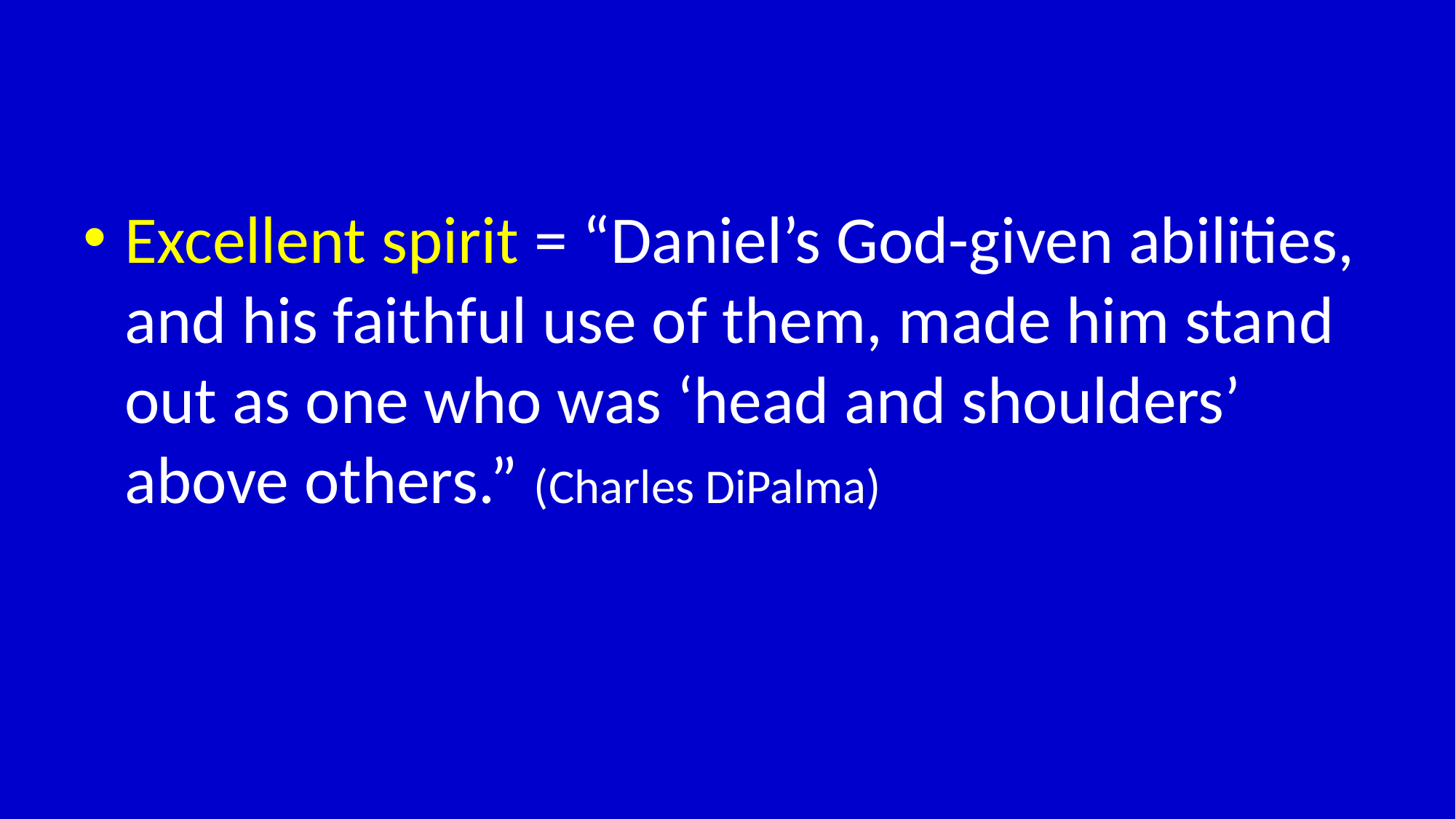

#
Excellent spirit = “Daniel’s God-given abilities, and his faithful use of them, made him stand out as one who was ‘head and shoulders’ above others.” (Charles DiPalma)